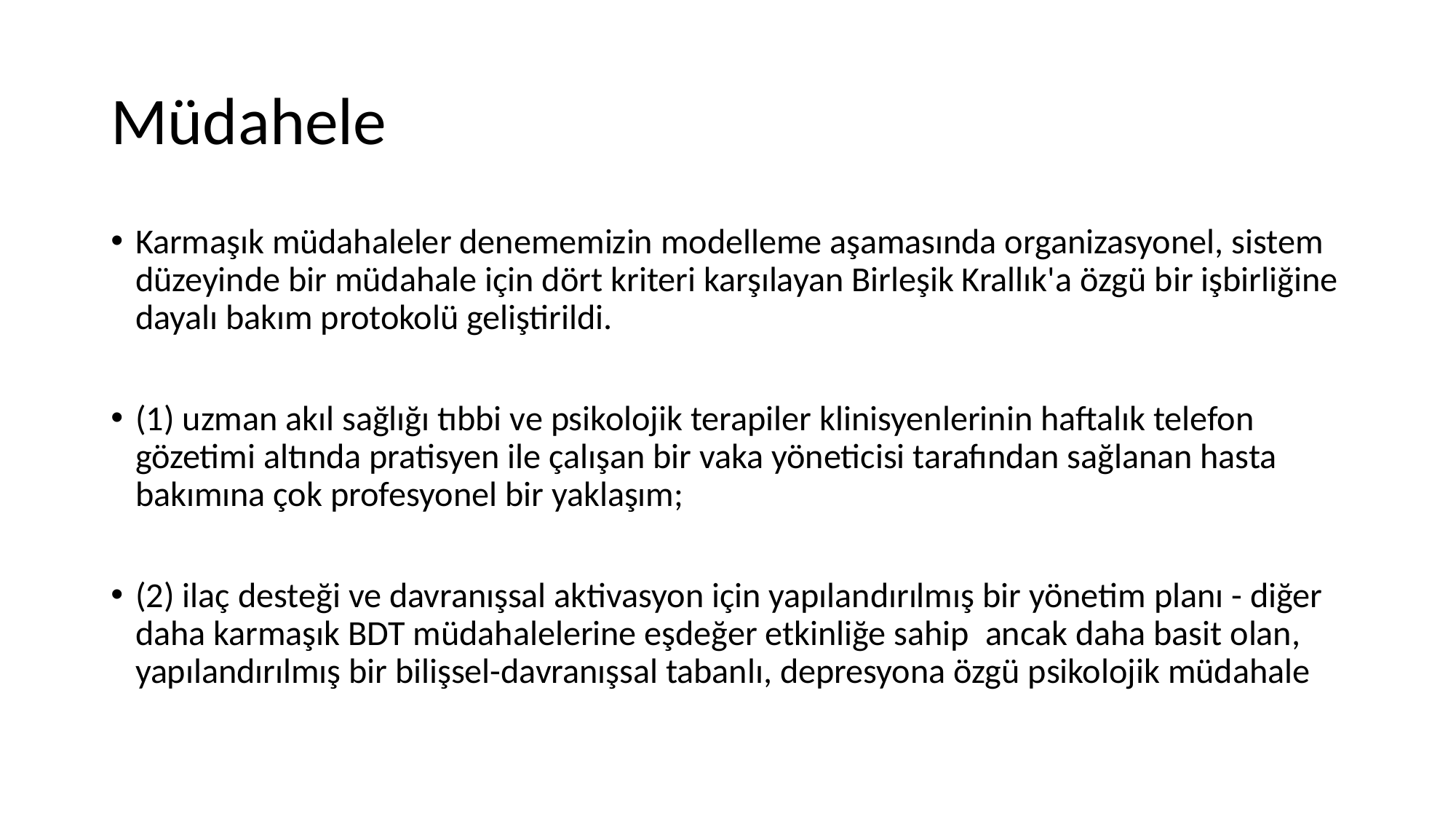

# Müdahele
Karmaşık müdahaleler denememizin modelleme aşamasında organizasyonel, sistem düzeyinde bir müdahale için dört kriteri karşılayan Birleşik Krallık'a özgü bir işbirliğine dayalı bakım protokolü geliştirildi.

(1) uzman akıl sağlığı tıbbi ve psikolojik terapiler klinisyenlerinin haftalık telefon gözetimi altında pratisyen ile çalışan bir vaka yöneticisi tarafından sağlanan hasta bakımına çok profesyonel bir yaklaşım;

(2) ilaç desteği ve davranışsal aktivasyon için yapılandırılmış bir yönetim planı - diğer daha karmaşık BDT müdahalelerine eşdeğer etkinliğe sahip  ancak daha basit olan, yapılandırılmış bir bilişsel-davranışsal tabanlı, depresyona özgü psikolojik müdahale